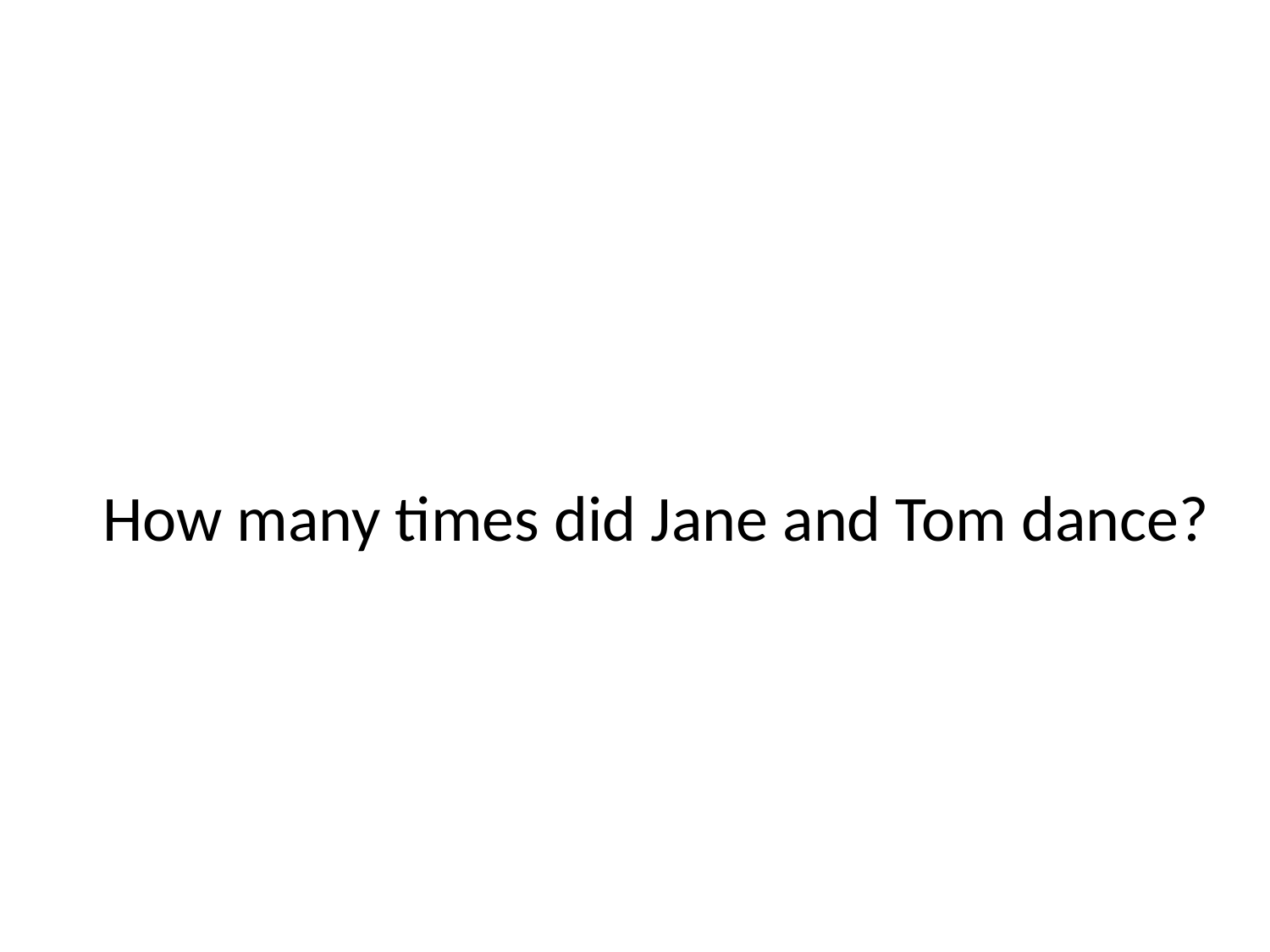

# How many times did Jane and Tom dance?